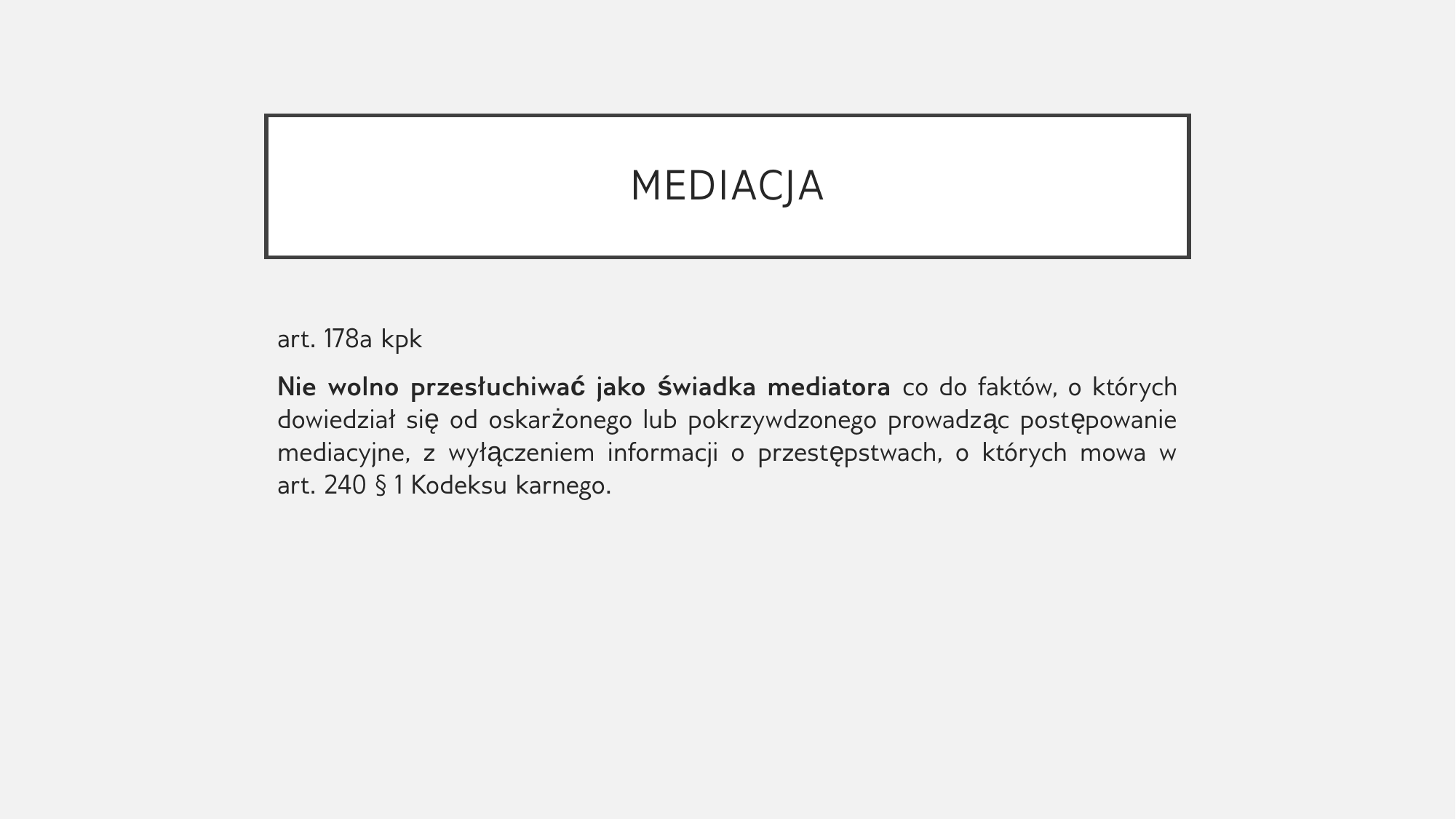

# mediacja
art. 178a kpk
Nie wolno przesłuchiwać jako świadka mediatora co do faktów, o których dowiedział się od oskarżonego lub pokrzywdzonego prowadząc postępowanie mediacyjne, z wyłączeniem informacji o przestępstwach, o których mowa w art. 240 § 1 Kodeksu karnego.